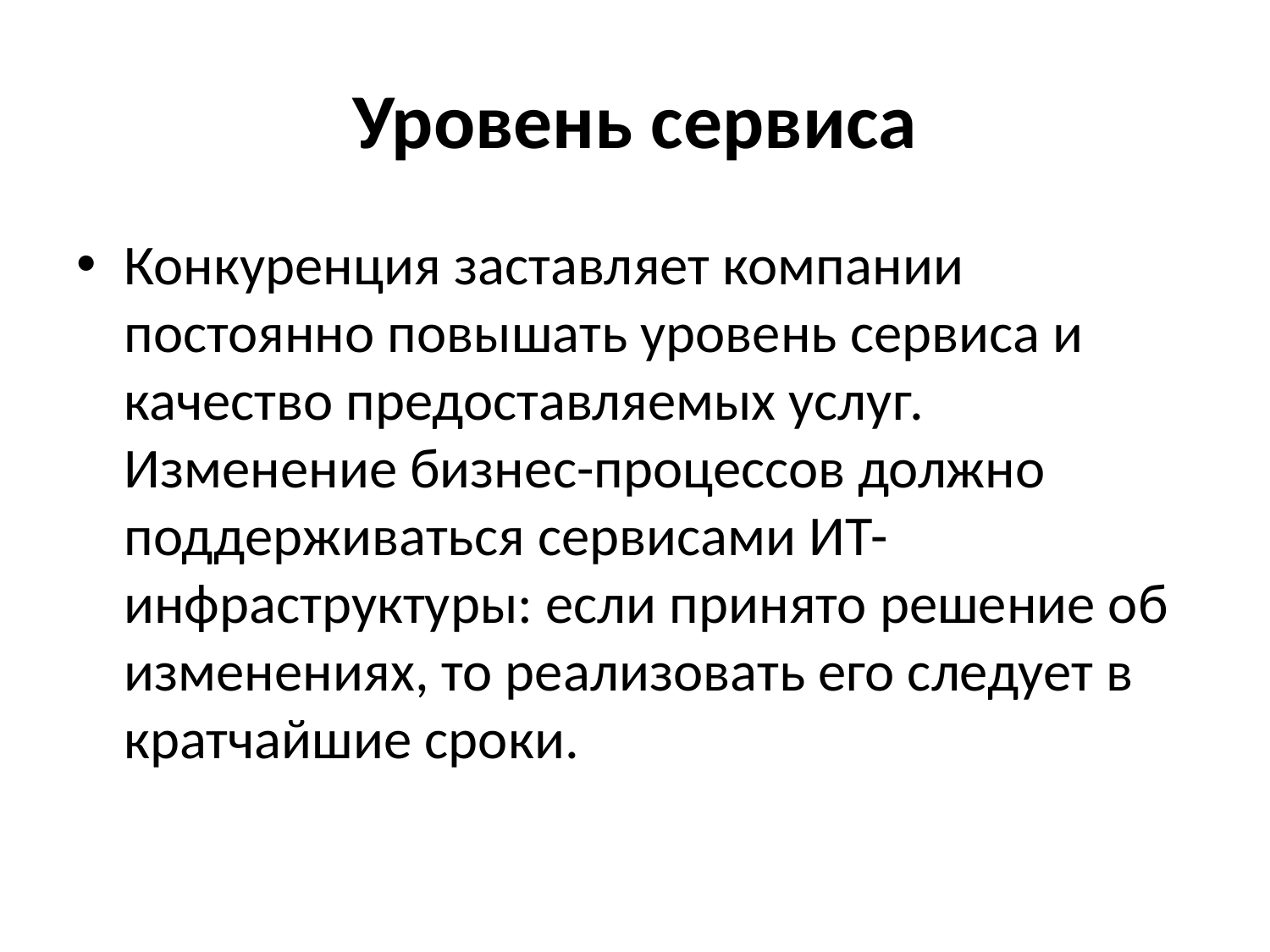

# Уровень сервиса
Конкуренция заставляет компании постоянно повышать уровень сервиса и качество предоставляемых услуг. Изменение бизнес-процессов должно поддерживаться сервисами ИТ-инфраструктуры: если принято решение об изменениях, то реализовать его следует в кратчайшие сроки.